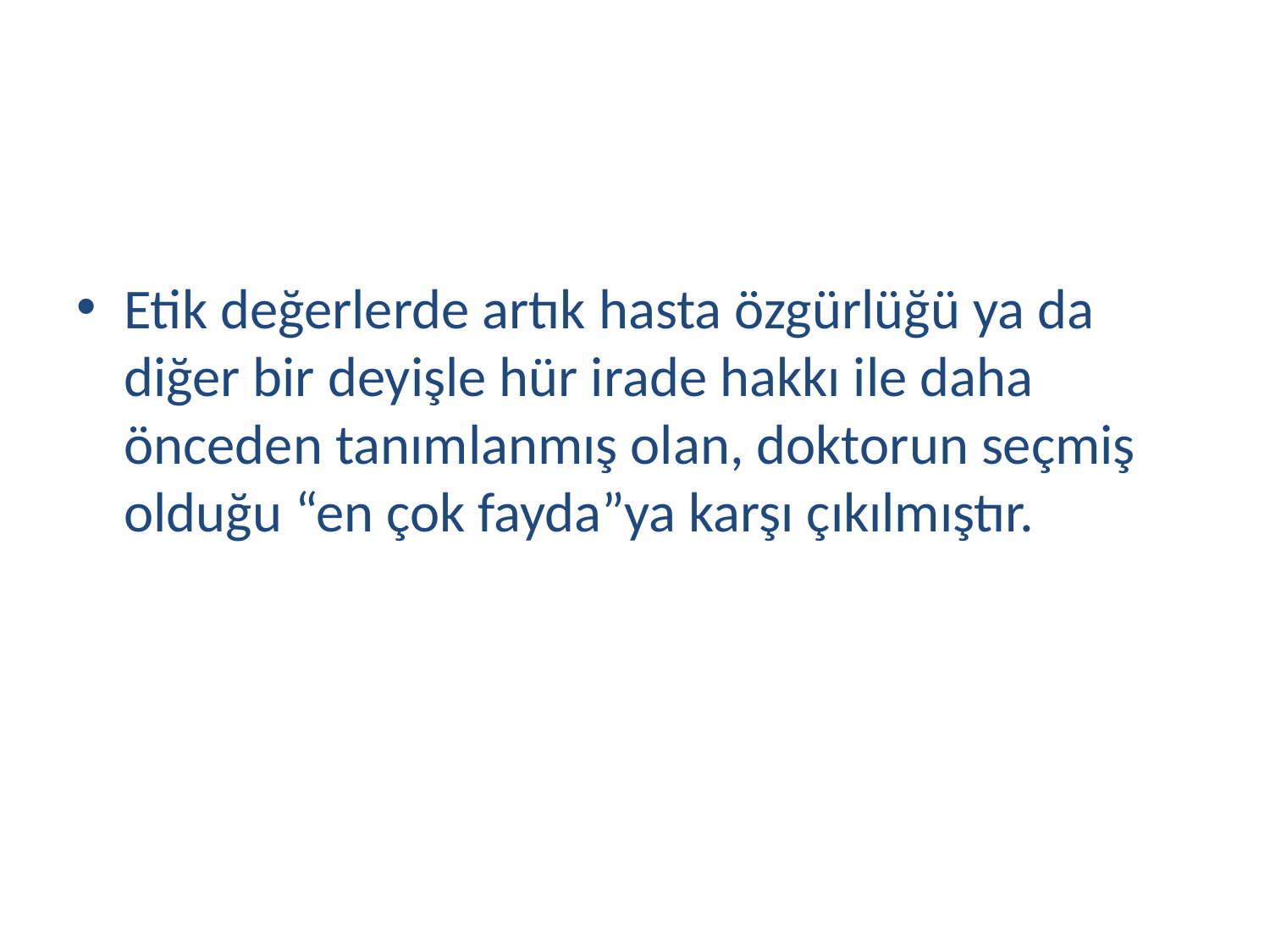

#
Etik değerlerde artık hasta özgürlüğü ya da diğer bir deyişle hür irade hakkı ile daha önceden tanımlanmış olan, doktorun seçmiş olduğu “en çok fayda”ya karşı çıkılmıştır.